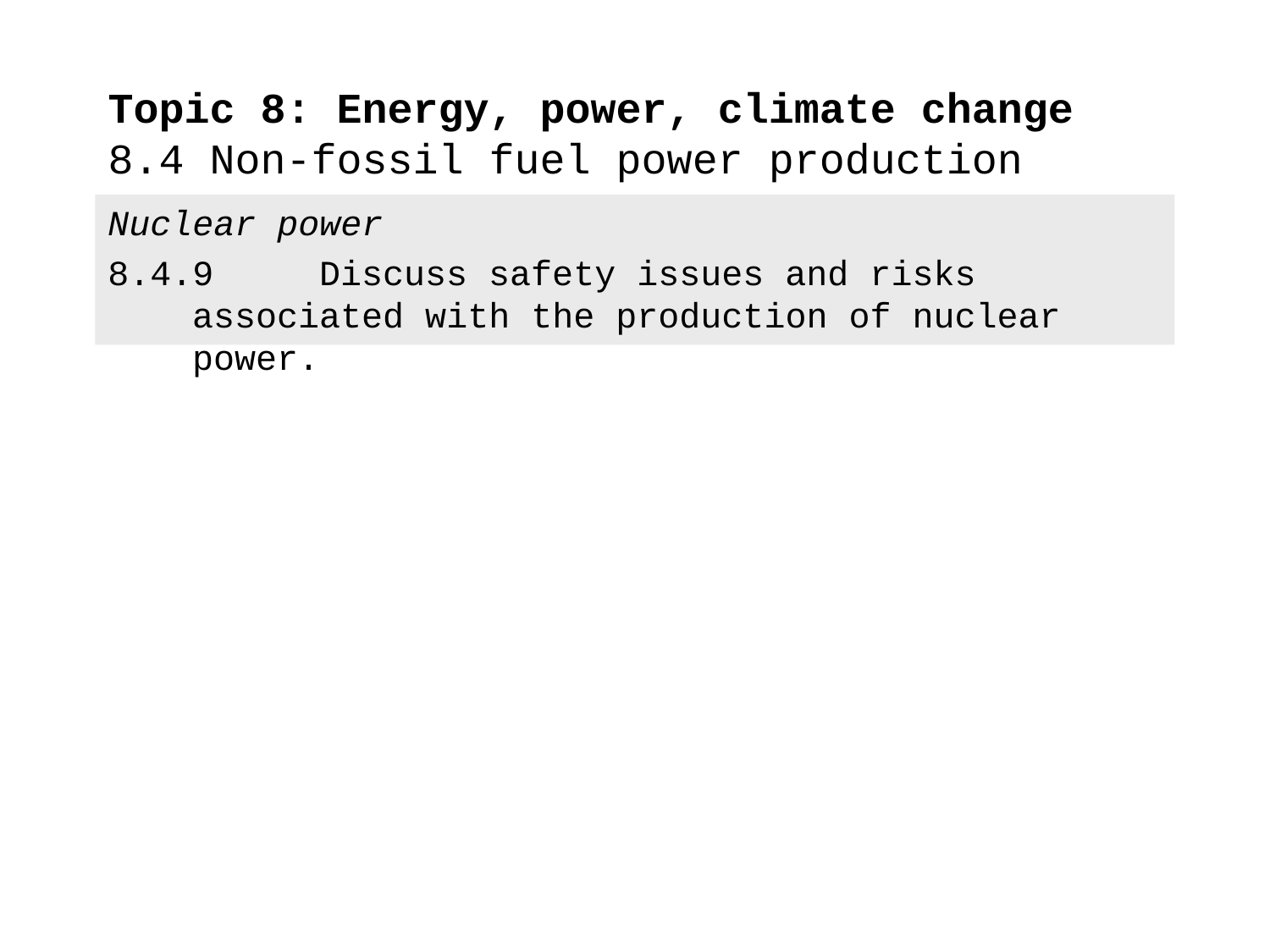

# Topic 8: Energy, power, climate change 8.4 Non-fossil fuel power production
Nuclear power
8.4.9	Discuss safety issues and risks associated with the production of nuclear power.